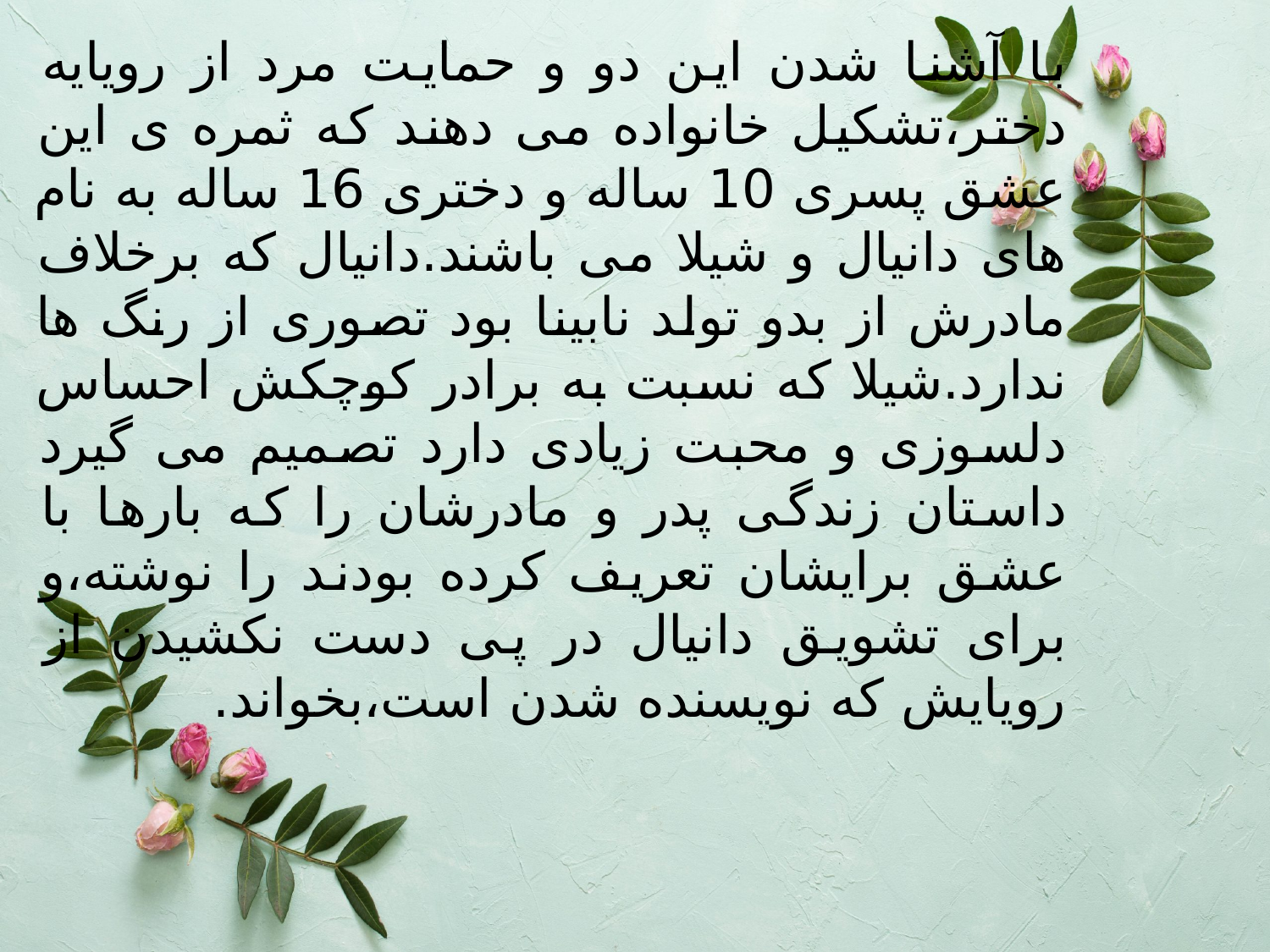

با آشنا شدن این دو و حمایت مرد از رویایه دختر،تشکیل خانواده می دهند که ثمره ی این عشق پسری 10 ساله و دختری 16 ساله به نام های دانیال و شیلا می باشند.دانیال که برخلاف مادرش از بدو تولد نابینا بود تصوری از رنگ ها ندارد.شیلا که نسبت به برادر کوچکش احساس دلسوزی و محبت زیادی دارد تصمیم می گیرد داستان زندگی پدر و مادرشان را که بارها با عشق برایشان تعریف کرده بودند را نوشته،و برای تشویق دانیال در پی دست نکشیدن از رویایش که نویسنده شدن است،بخواند.